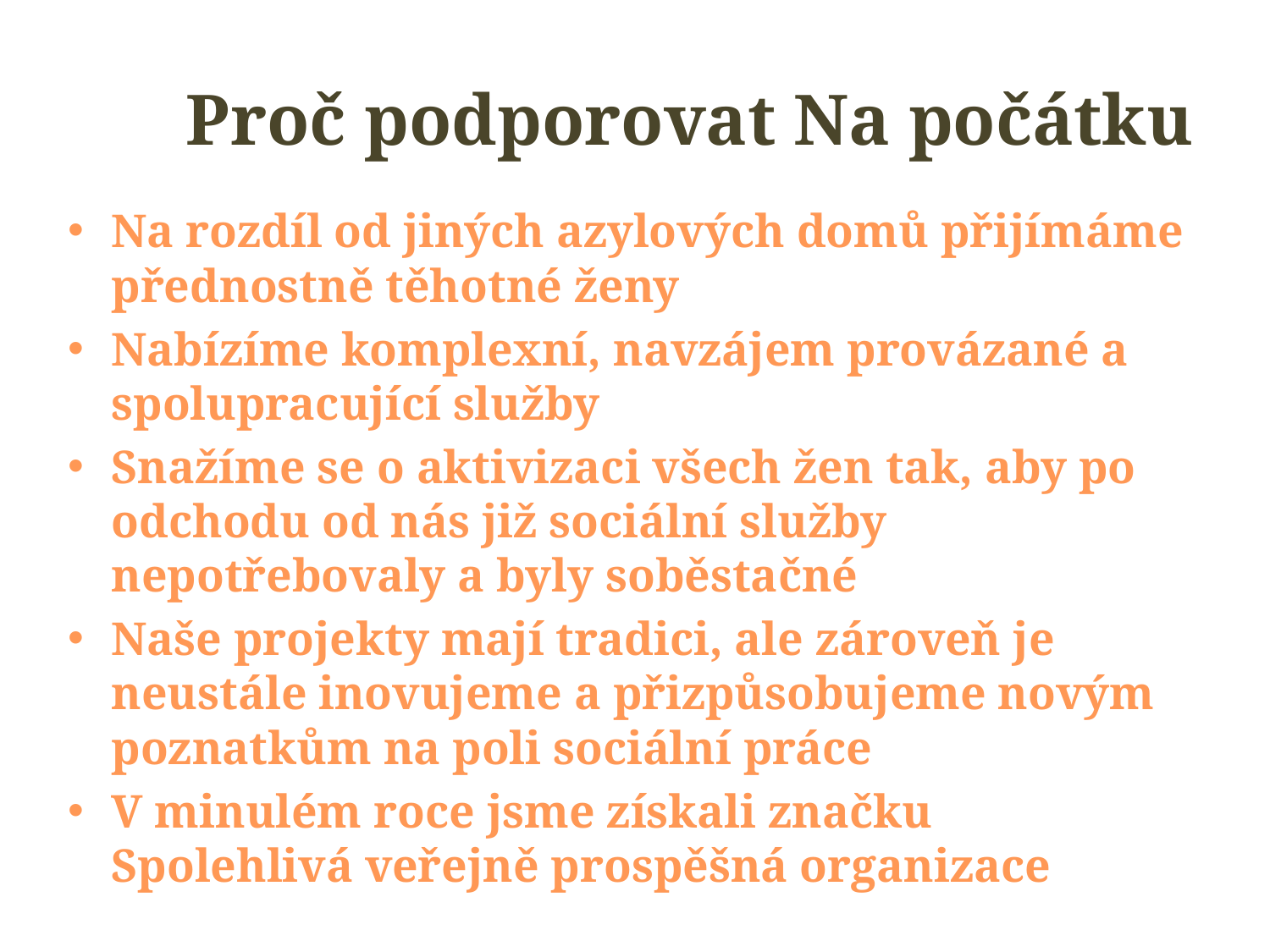

# Proč podporovat Na počátku
Na rozdíl od jiných azylových domů přijímáme přednostně těhotné ženy
Nabízíme komplexní, navzájem provázané a spolupracující služby
Snažíme se o aktivizaci všech žen tak, aby po odchodu od nás již sociální služby nepotřebovaly a byly soběstačné
Naše projekty mají tradici, ale zároveň je neustále inovujeme a přizpůsobujeme novým poznatkům na poli sociální práce
V minulém roce jsme získali značku Spolehlivá veřejně prospěšná organizace